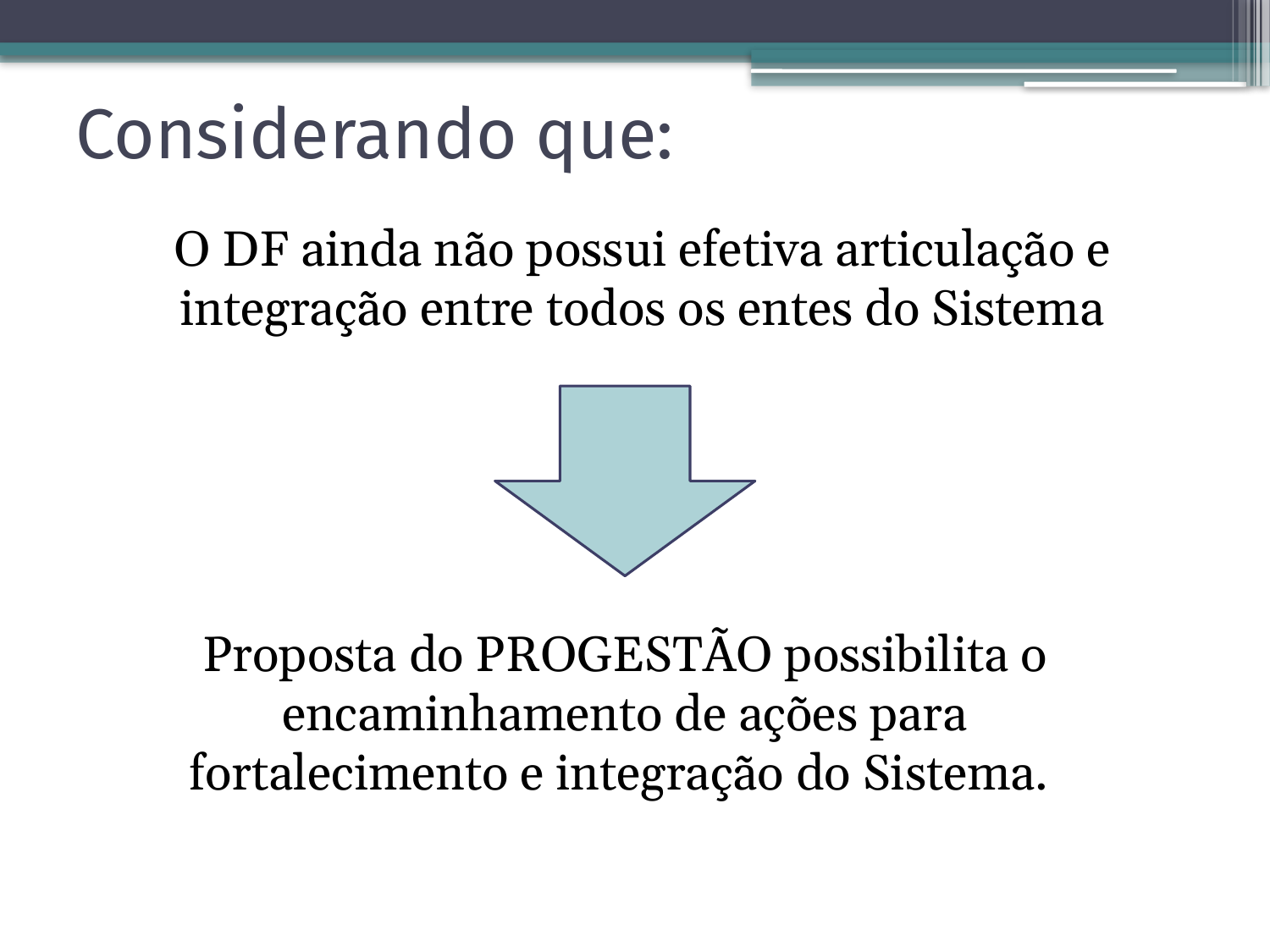

# Considerando que:

O DF ainda não possui efetiva articulação e integração entre todos os entes do Sistema

Proposta do PROGESTÃO possibilita o encaminhamento de ações para fortalecimento e integração do Sistema.